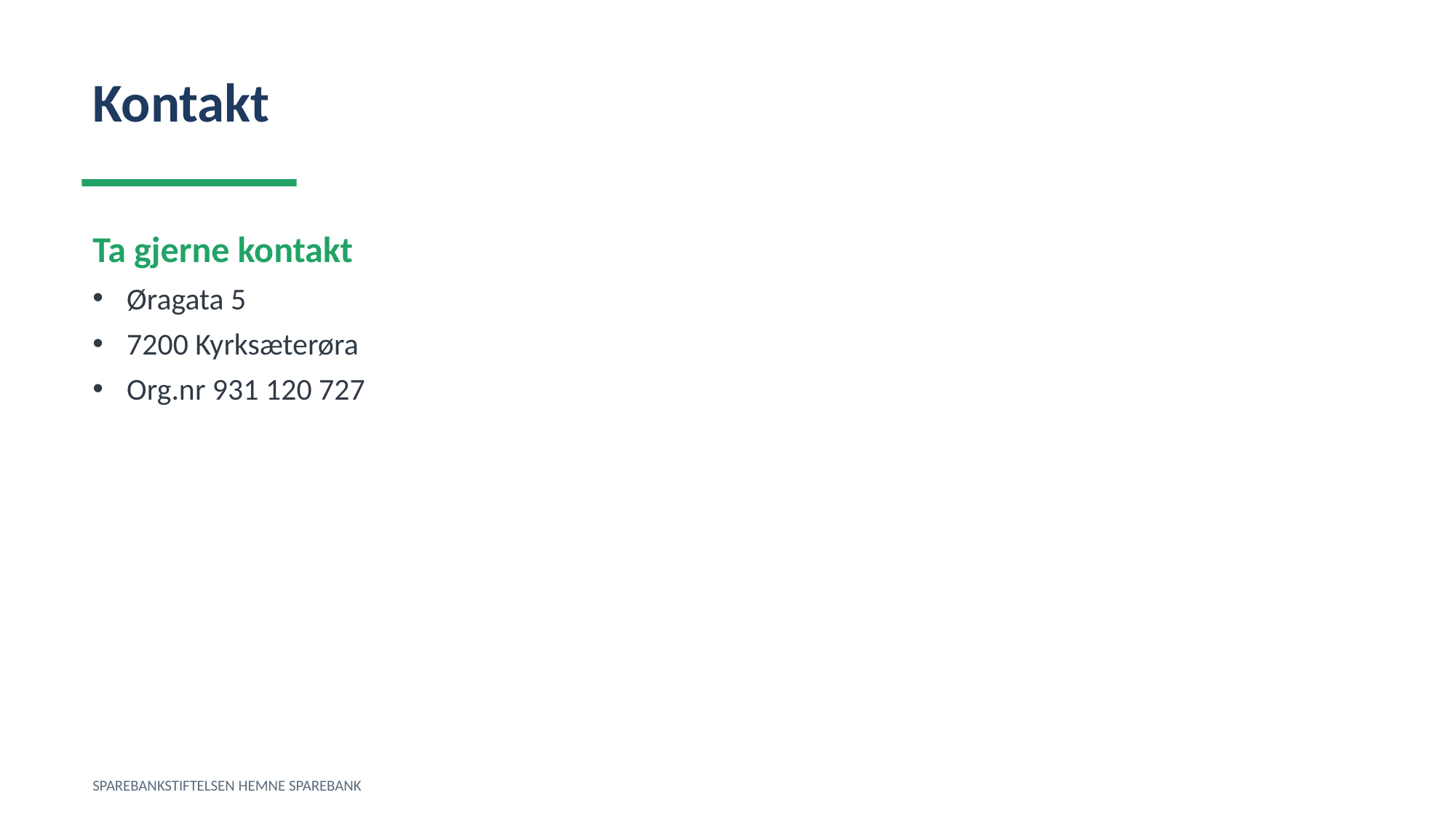

Kontakt

Ta gjerne kontakt
Øragata 5
7200 Kyrksæterøra
Org.nr 931 120 727
SPAREBANKSTIFTELSEN HEMNE SPAREBANK